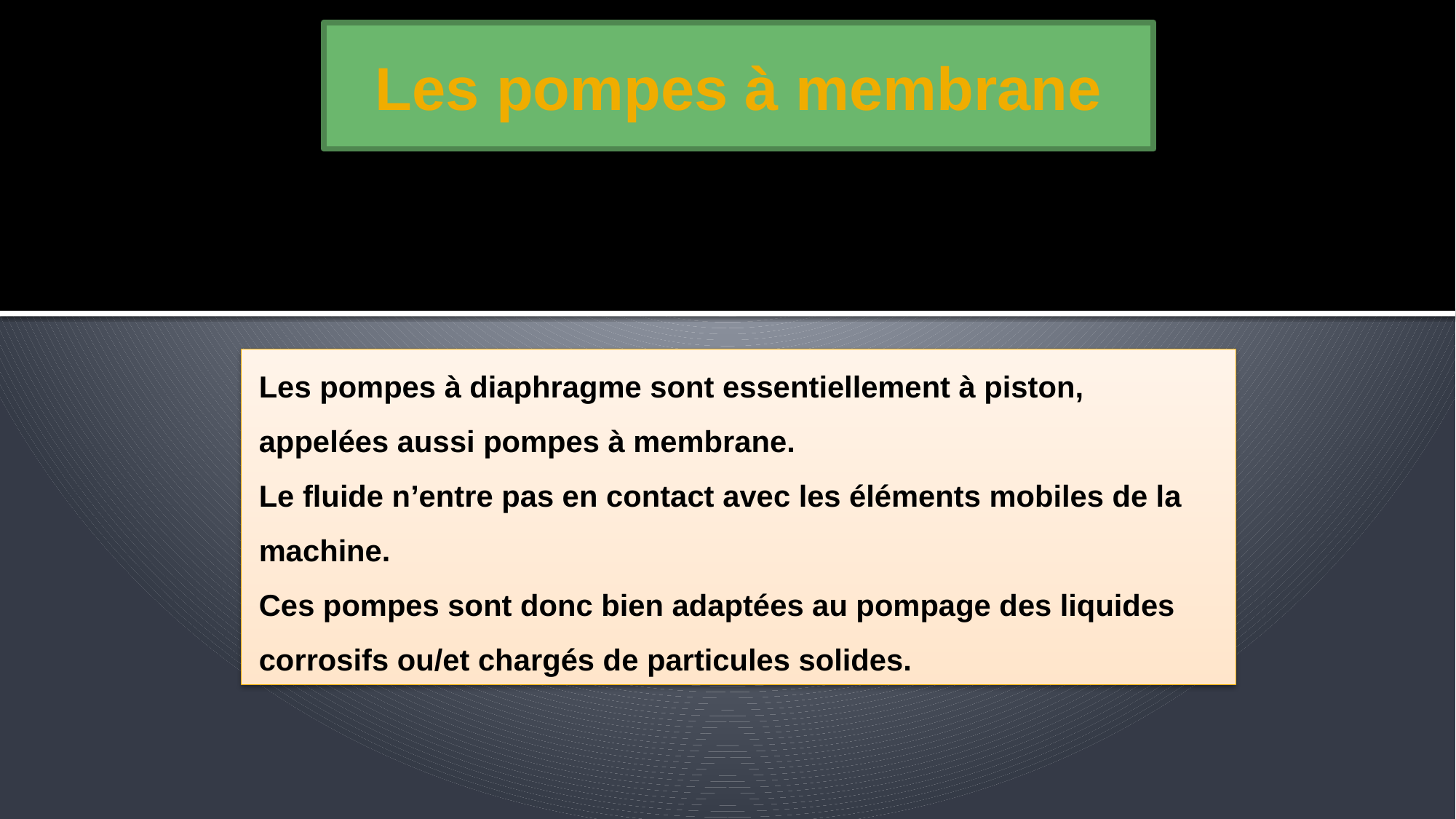

Les pompes à membrane
Les pompes à diaphragme sont essentiellement à piston,
appelées aussi pompes à membrane.
Le fluide n’entre pas en contact avec les éléments mobiles de la machine.
Ces pompes sont donc bien adaptées au pompage des liquides corrosifs ou/et chargés de particules solides.